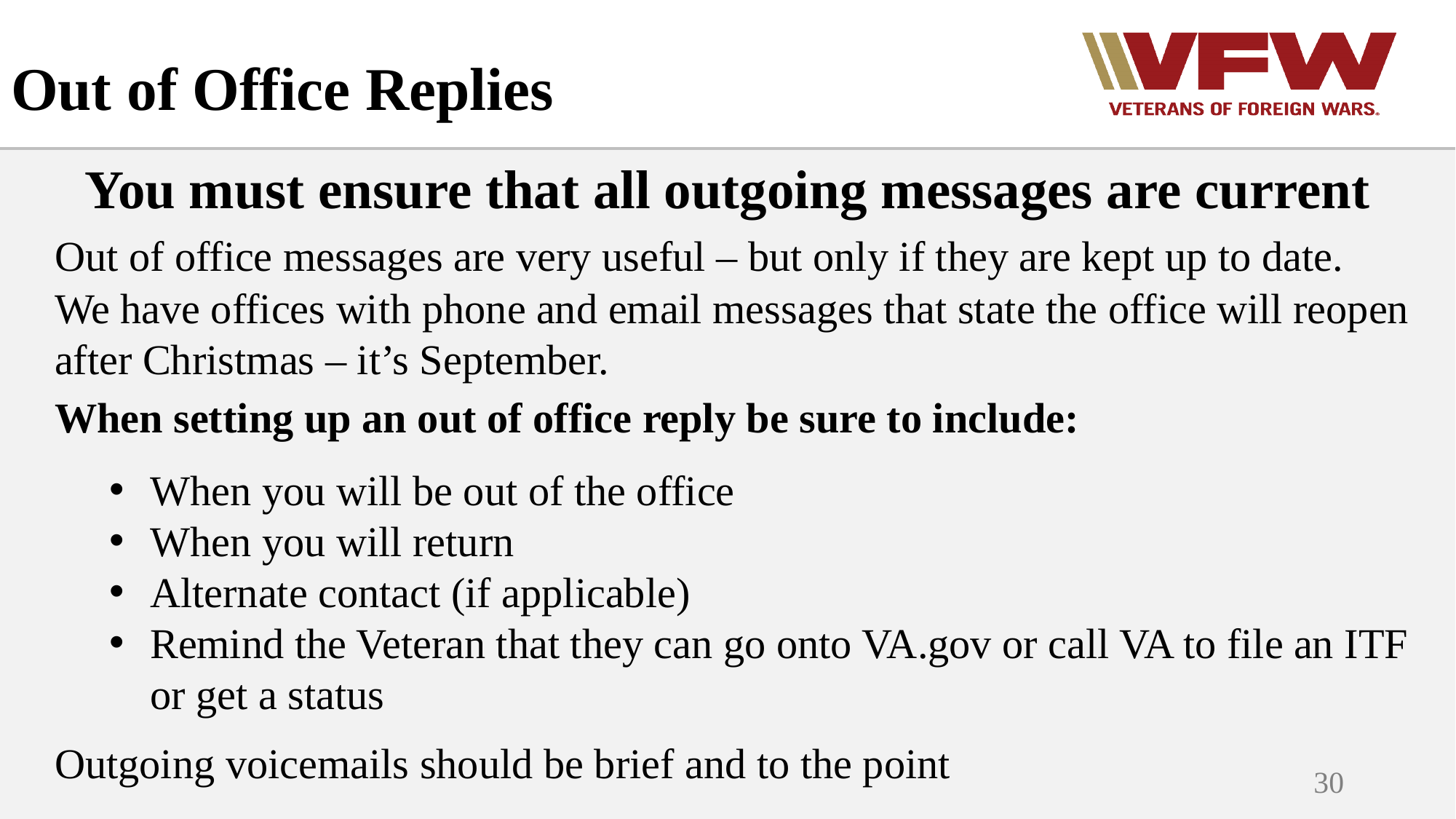

# Out of Office Replies
You must ensure that all outgoing messages are current

Out of office messages are very useful – but only if they are kept up to date.

We have offices with phone and email messages that state the office will reopen after Christmas – it’s September.

When setting up an out of office reply be sure to include:

When you will be out of the office
When you will return
Alternate contact (if applicable)
Remind the Veteran that they can go onto VA.gov or call VA to file an ITF or get a status

Outgoing voicemails should be brief and to the point
30